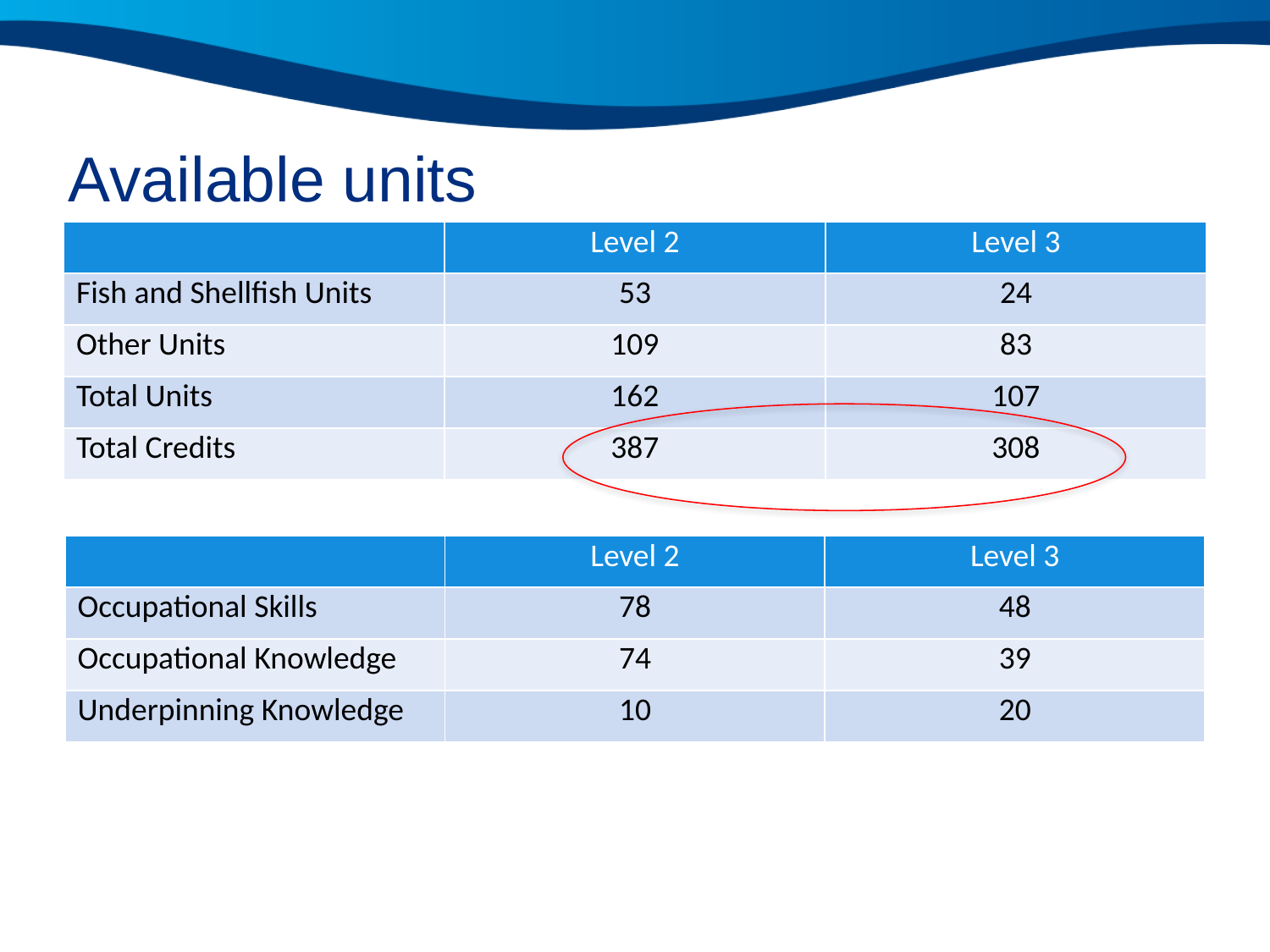

# Available units
|  | Level 2 | Level 3 |
| --- | --- | --- |
| Fish and Shellfish Units | 53 | 24 |
| Other Units | 109 | 83 |
| Total Units | 162 | 107 |
| Total Credits | 387 | 308 |

|  | Level 2 | Level 3 |
| --- | --- | --- |
| Occupational Skills | 78 | 48 |
| Occupational Knowledge | 74 | 39 |
| Underpinning Knowledge | 10 | 20 |